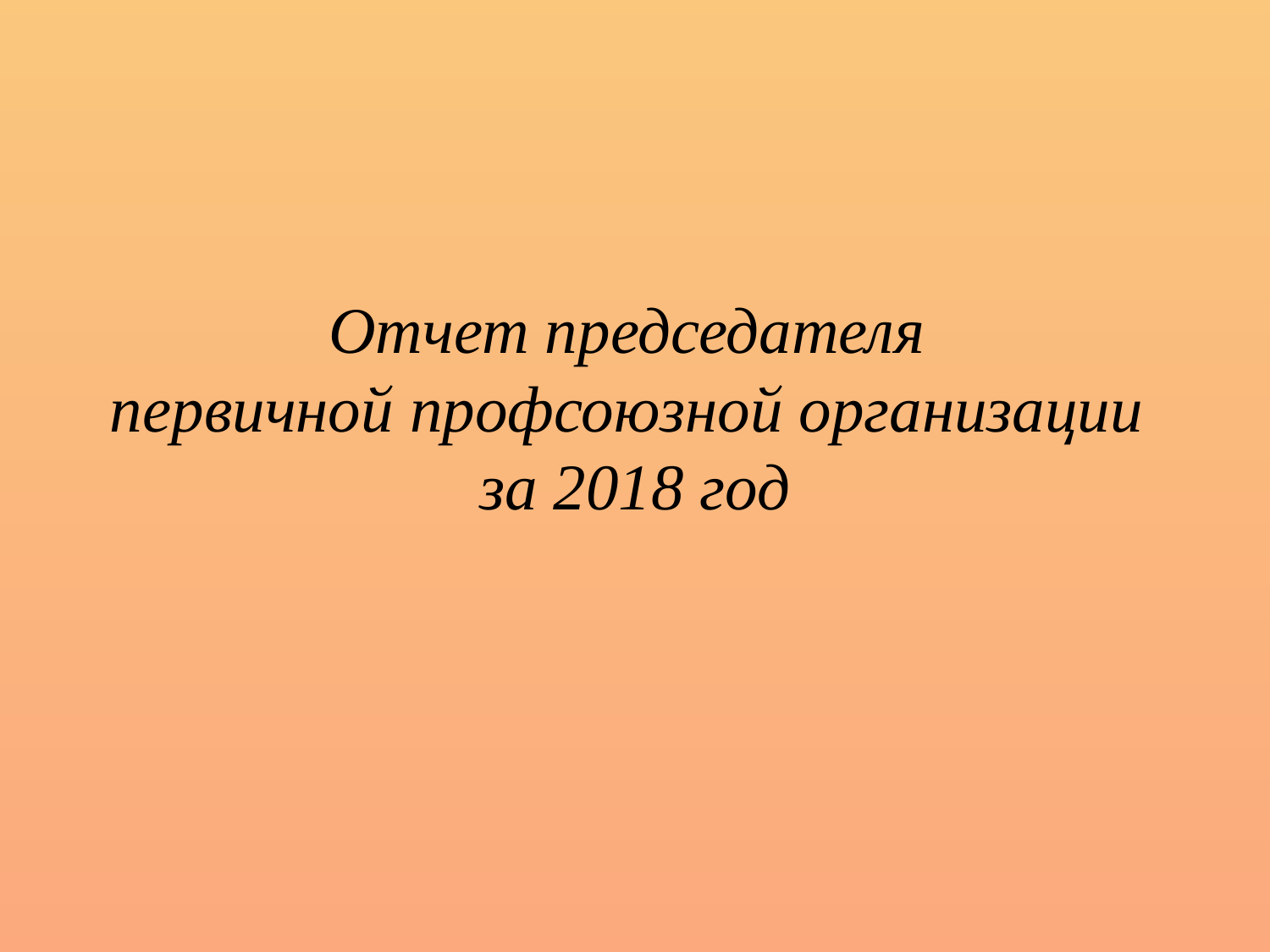

# Отчет председателя первичной профсоюзной организации за 2018 год